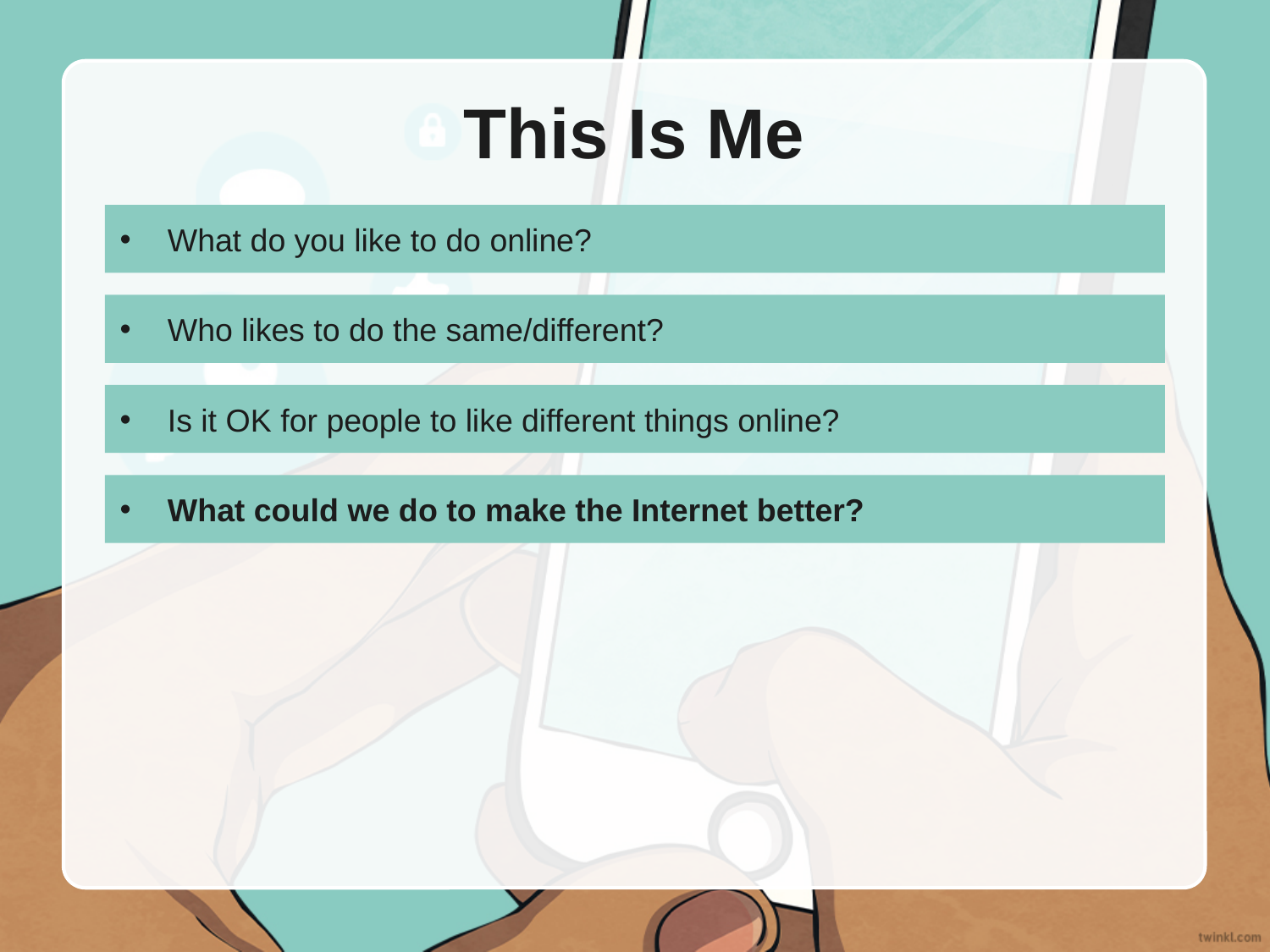

# This Is Me
What do you like to do online?
Who likes to do the same/different?
Is it OK for people to like different things online?
What could we do to make the Internet better?